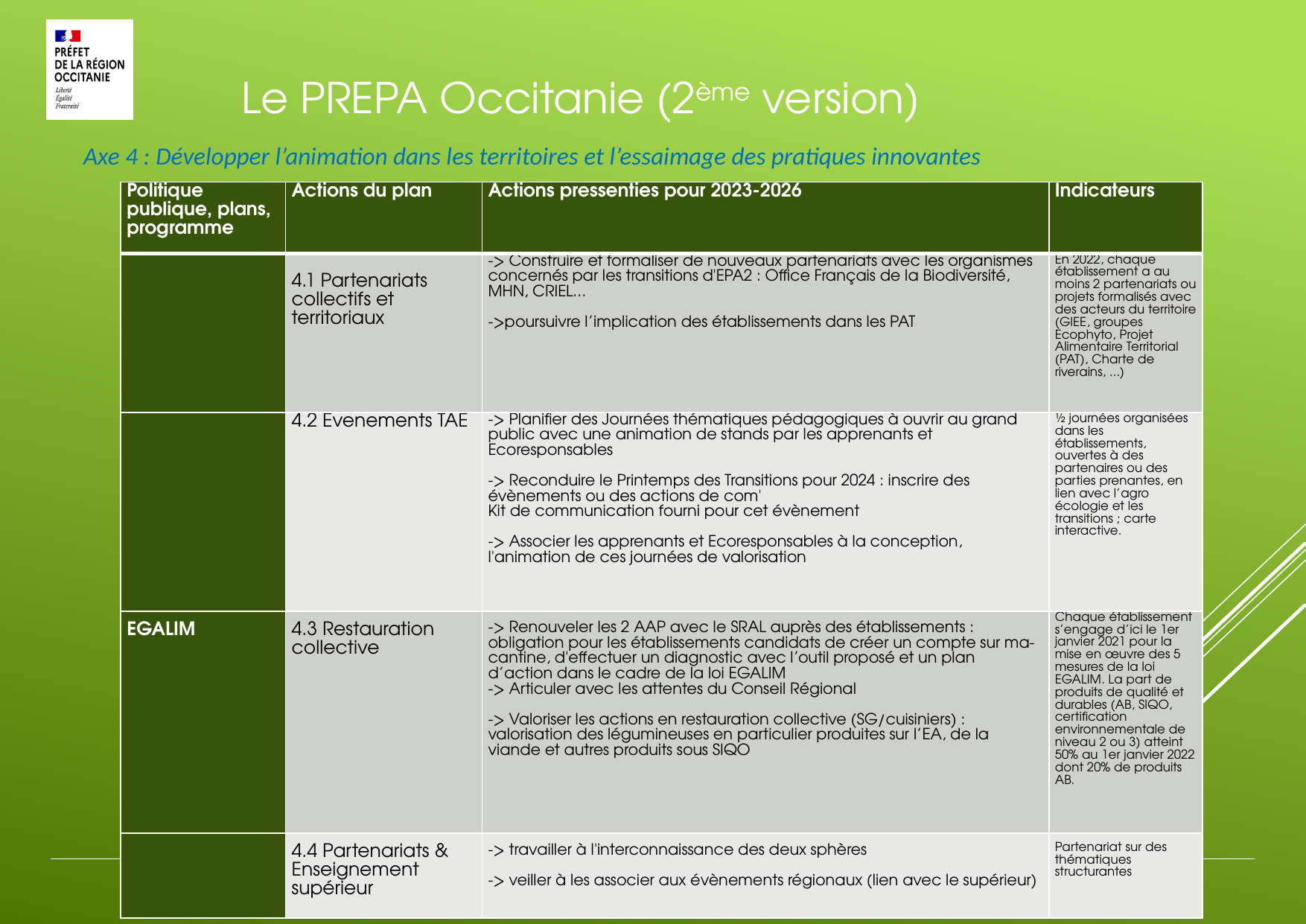

Le PREPA Occitanie (2ème version)
Axe 4 : Développer l’animation dans les territoires et l’essaimage des pratiques innovantes
| Politique publique, plans, programme | Actions du plan | Actions pressenties pour 2023-2026 | Indicateurs |
| --- | --- | --- | --- |
|  | 4.1 Partenariats collectifs et territoriaux | -> Construire et formaliser de nouveaux partenariats avec les organismes concernés par les transitions d'EPA2 : Office Français de la Biodiversité, MHN, CRIEL…   ->poursuivre l’implication des établissements dans les PAT | En 2022, chaque établissement a au moins 2 partenariats ou projets formalisés avec des acteurs du territoire (GIEE, groupes Ecophyto, Projet Alimentaire Territorial (PAT), Charte de riverains, …) |
|  | 4.2 Evenements TAE | -> Planifier des Journées thématiques pédagogiques à ouvrir au grand public avec une animation de stands par les apprenants et Ecoresponsables   -> Reconduire le Printemps des Transitions pour 2024 : inscrire des évènements ou des actions de com' Kit de communication fourni pour cet évènement -> Associer les apprenants et Ecoresponsables à la conception, l'animation de ces journées de valorisation | ½ journées organisées dans les établissements, ouvertes à des partenaires ou des parties prenantes, en lien avec l’agro écologie et les transitions ; carte interactive. |
| EGALIM | 4.3 Restauration collective | -> Renouveler les 2 AAP avec le SRAL auprès des établissements : obligation pour les établissements candidats de créer un compte sur ma-cantine, d'effectuer un diagnostic avec l’outil proposé et un plan d’action dans le cadre de la loi EGALIM -> Articuler avec les attentes du Conseil Régional   -> Valoriser les actions en restauration collective (SG/cuisiniers) : valorisation des légumineuses en particulier produites sur l’EA, de la viande et autres produits sous SIQO | Chaque établissement s’engage d’ici le 1er janvier 2021 pour la mise en œuvre des 5 mesures de la loi EGALIM. La part de produits de qualité et durables (AB, SIQO, certification environnementale de niveau 2 ou 3) atteint 50% au 1er janvier 2022 dont 20% de produits AB. |
|  | 4.4 Partenariats & Enseignement supérieur | -> travailler à l'interconnaissance des deux sphères -> veiller à les associer aux évènements régionaux (lien avec le supérieur) | Partenariat sur des thématiques structurantes |